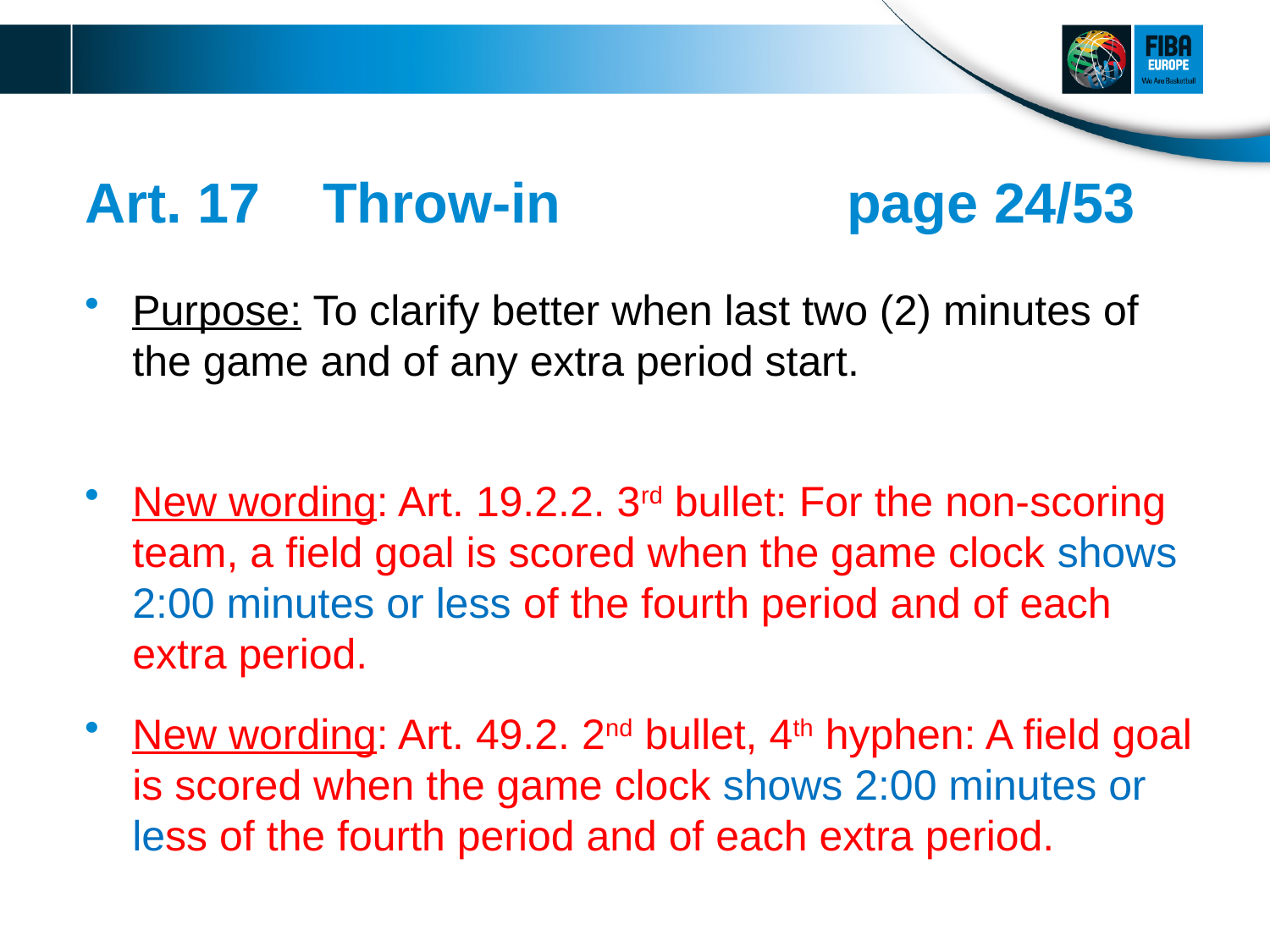

# Art. 17    Throw-in			page 24/53
Purpose: To clarify better when last two (2) minutes of the game and of any extra period start.

New wording: Art. 19.2.2. 3rd bullet: For the non-scoring team, a field goal is scored when the game clock shows 2:00 minutes or less of the fourth period and of each extra period.
New wording: Art. 49.2. 2nd bullet, 4th hyphen: A field goal is scored when the game clock shows 2:00 minutes or less of the fourth period and of each extra period.